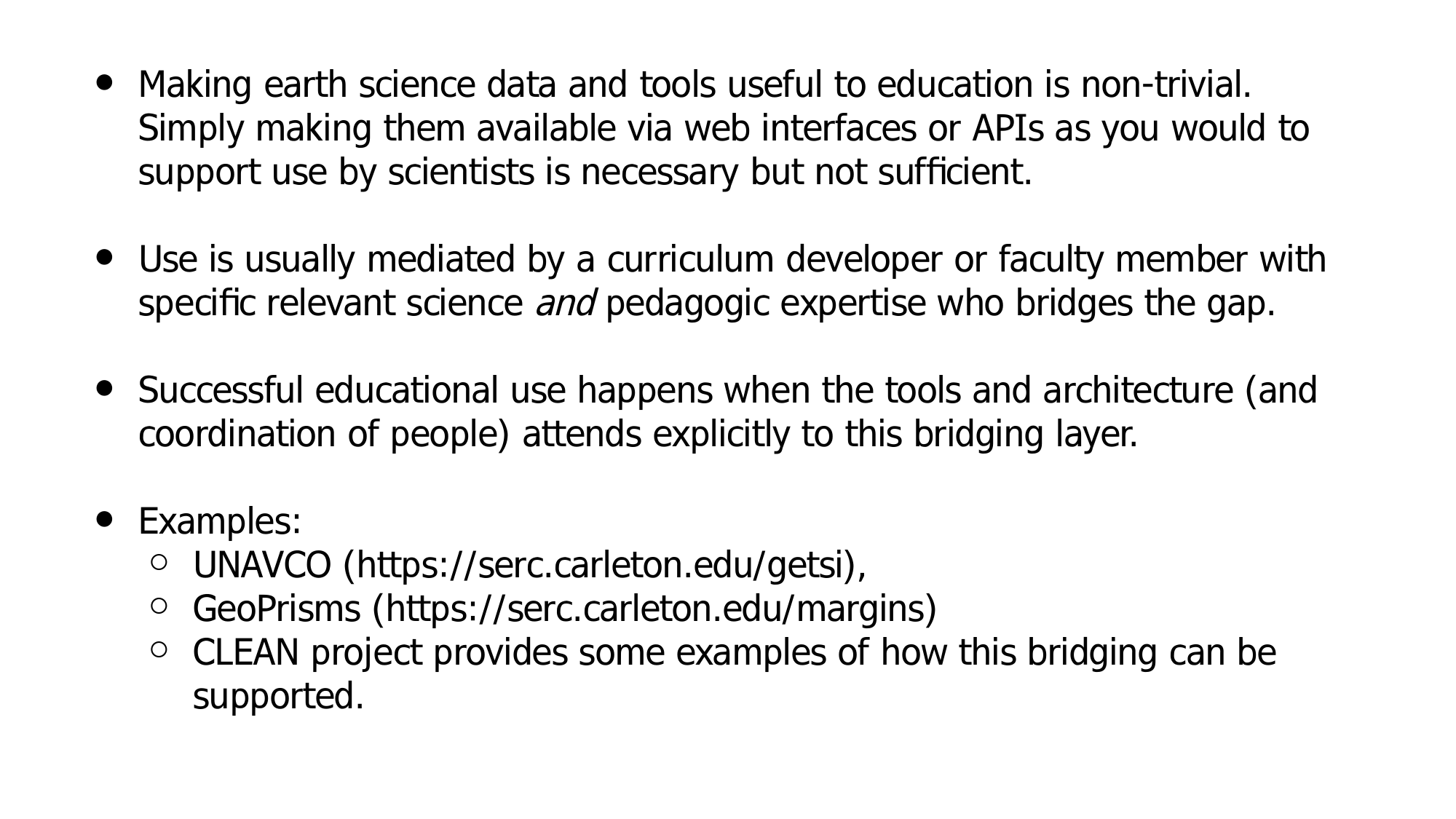

Making earth science data and tools useful to education is non-trivial.  Simply making them available via web interfaces or APIs as you would to support use by scientists is necessary but not sufficient.
Use is usually mediated by a curriculum developer or faculty member with specific relevant science and pedagogic expertise who bridges the gap.
Successful educational use happens when the tools and architecture (and coordination of people) attends explicitly to this bridging layer.
Examples:
UNAVCO (https://serc.carleton.edu/getsi),
GeoPrisms (https://serc.carleton.edu/margins)
CLEAN project provides some examples of how this bridging can be supported.